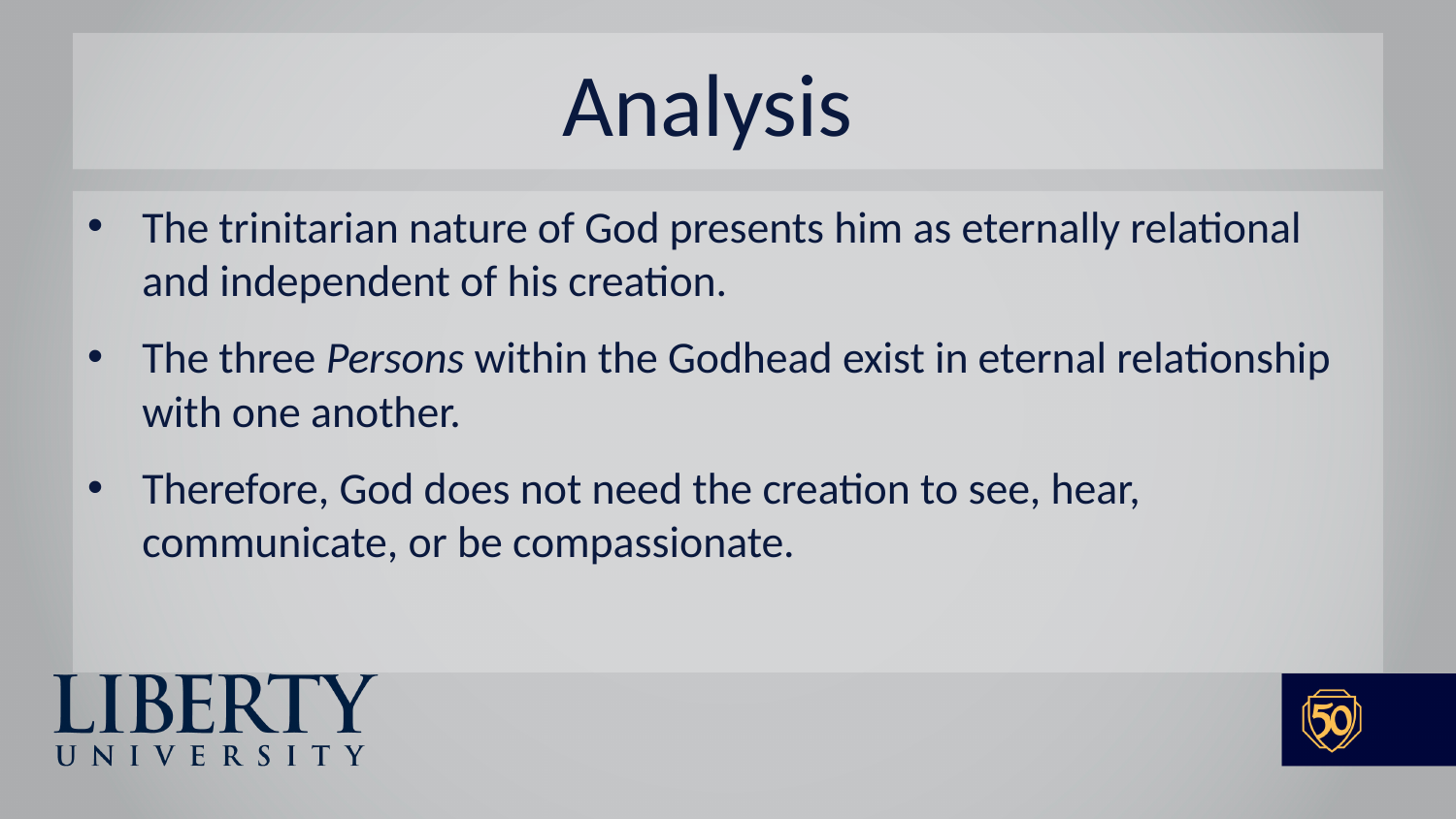

# Analysis
The trinitarian nature of God presents him as eternally relational and independent of his creation.
The three Persons within the Godhead exist in eternal relationship with one another.
Therefore, God does not need the creation to see, hear, communicate, or be compassionate.